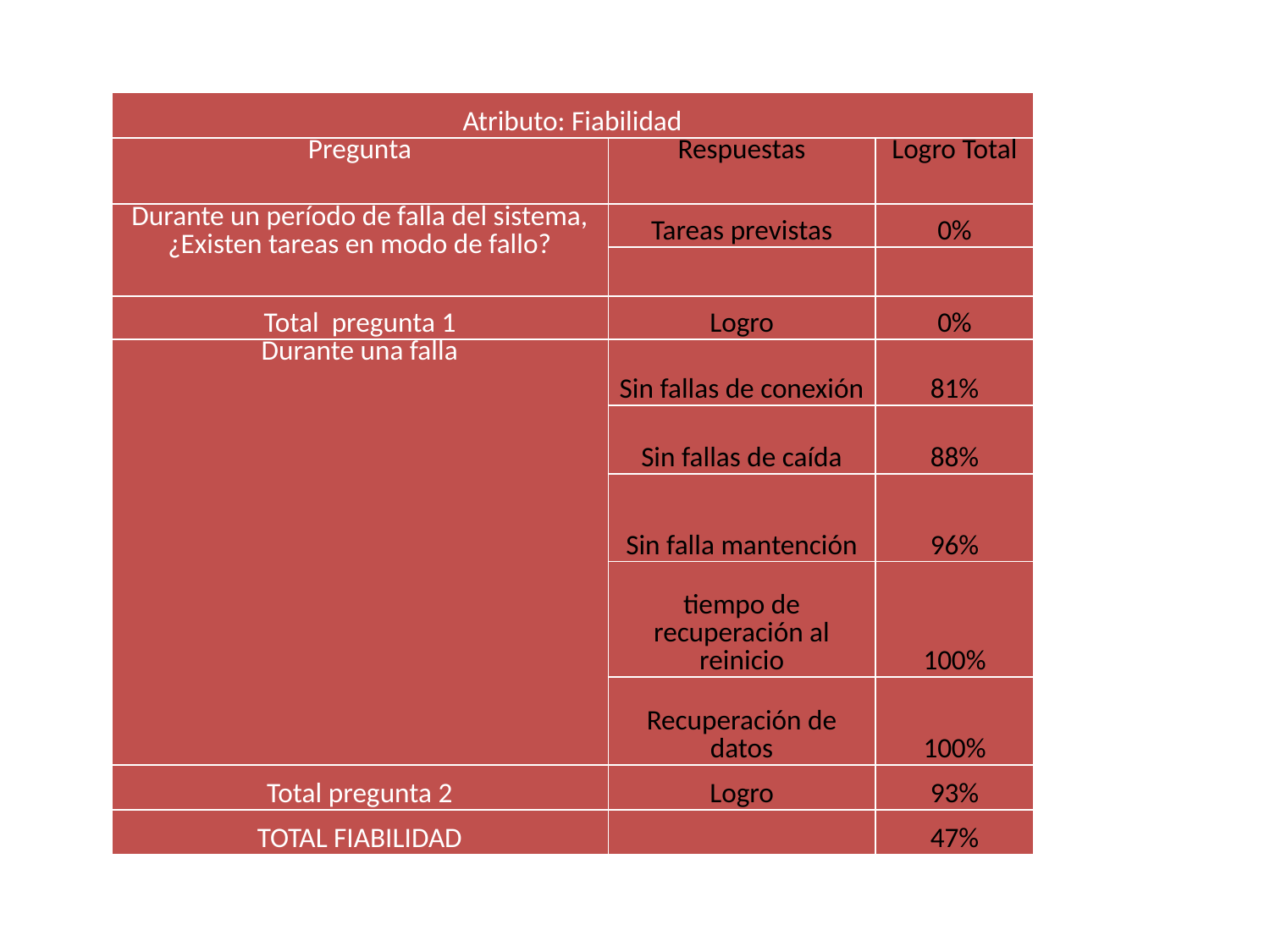

| Atributo: Fiabilidad |  |  |
| --- | --- | --- |
| Pregunta | Respuestas | Logro Total |
| Durante un período de falla del sistema, ¿Existen tareas en modo de fallo? | Tareas previstas | 0% |
|  |  |  |
| Total pregunta 1 | Logro | 0% |
| Durante una falla | Sin fallas de conexión | 81% |
|  | Sin fallas de caída | 88% |
|  | Sin falla mantención | 96% |
|  | tiempo de recuperación al reinicio | 100% |
|  | Recuperación de datos | 100% |
| Total pregunta 2 | Logro | 93% |
| TOTAL FIABILIDAD |  | 47% |